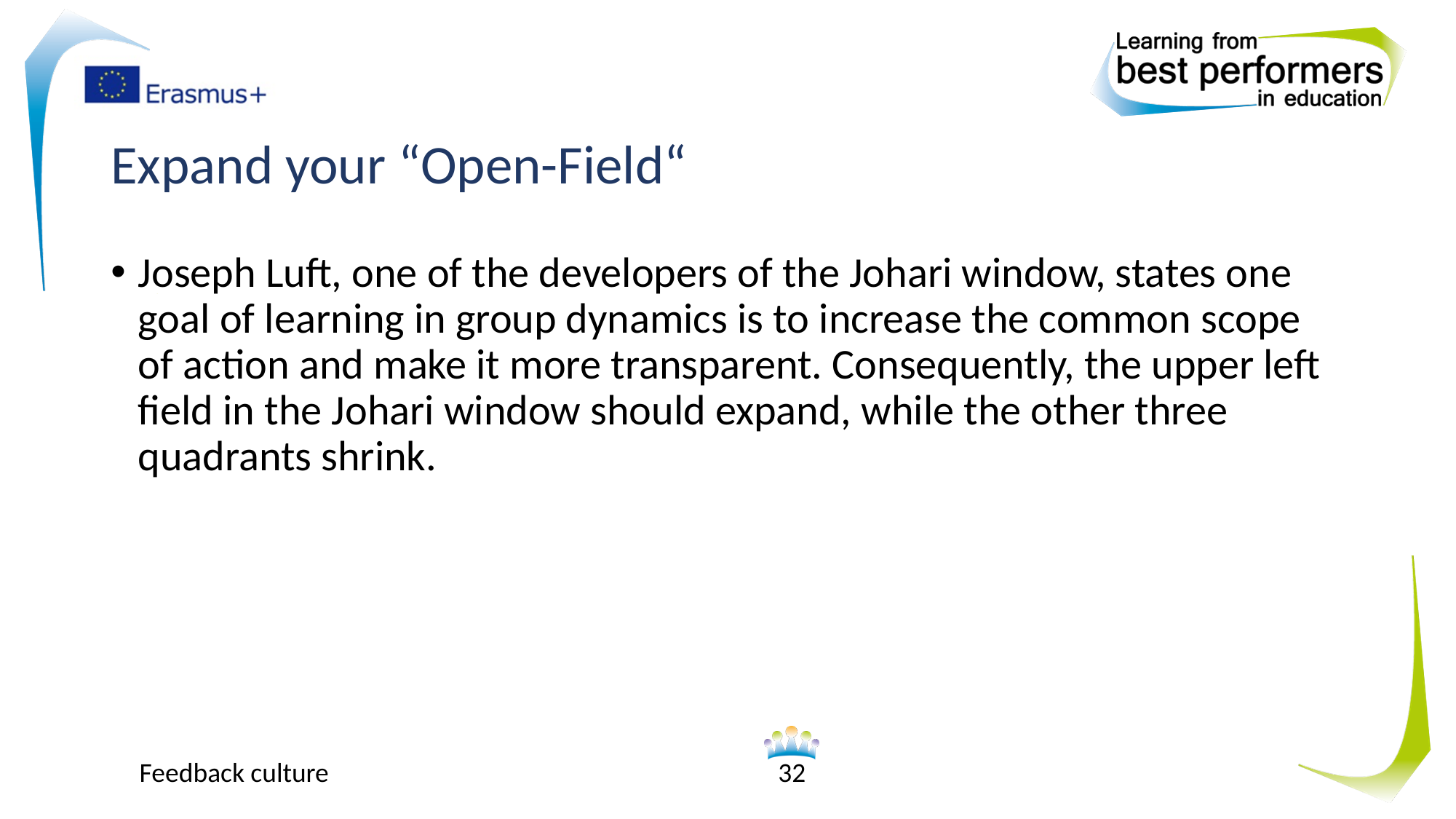

# Expand your “Open-Field“
Joseph Luft, one of the developers of the Johari window, states one goal of learning in group dynamics is to increase the common scope of action and make it more transparent. Consequently, the upper left field in the Johari window should expand, while the other three quadrants shrink.
Feedback culture
32